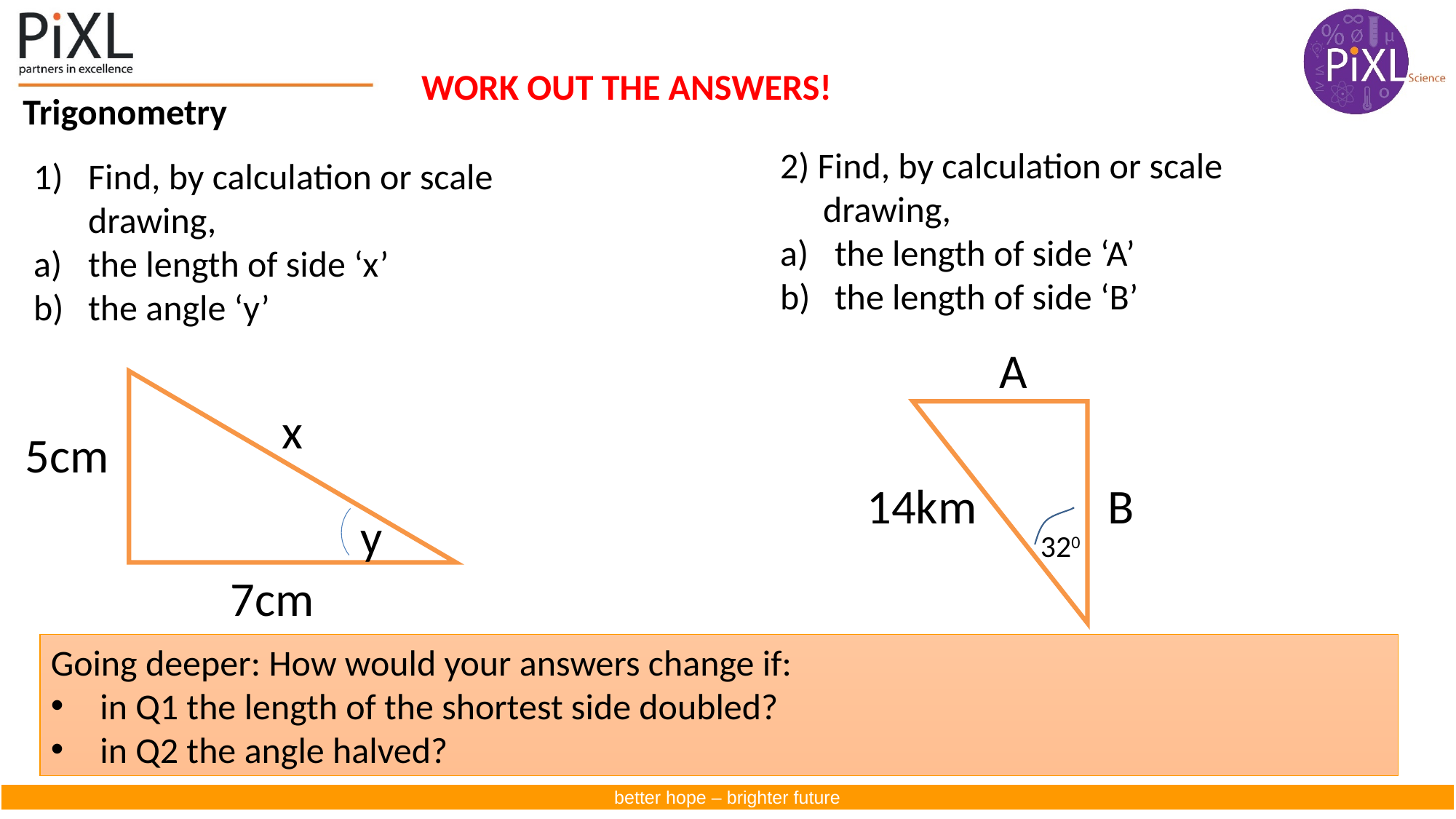

WORK OUT THE ANSWERS!
Trigonometry
2) Find, by calculation or scale drawing,
the length of side ‘A’
the length of side ‘B’
Find, by calculation or scale drawing,
the length of side ‘x’
the angle ‘y’

A

14km
B

320

x
5cm
7cm

y
Going deeper: How would your answers change if:
 in Q1 the length of the shortest side doubled?
 in Q2 the angle halved?